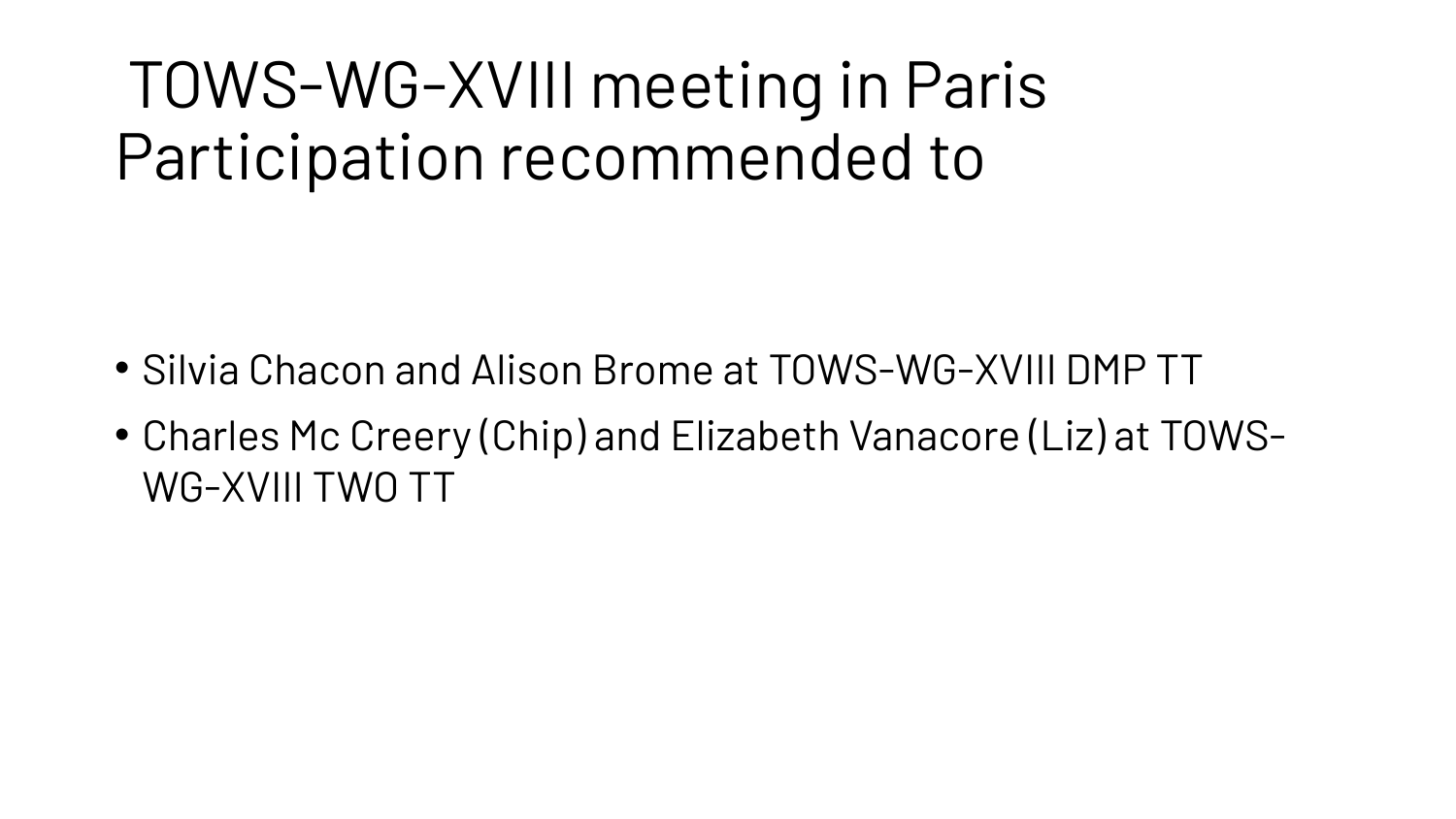

# TOWS-WG-XVIII meeting in Paris Participation recommended to

Silvia Chacon and Alison Brome at TOWS-WG-XVIII DMP TT
Charles Mc Creery (Chip) and Elizabeth Vanacore (Liz) at TOWS-WG-XVIII TWO TT